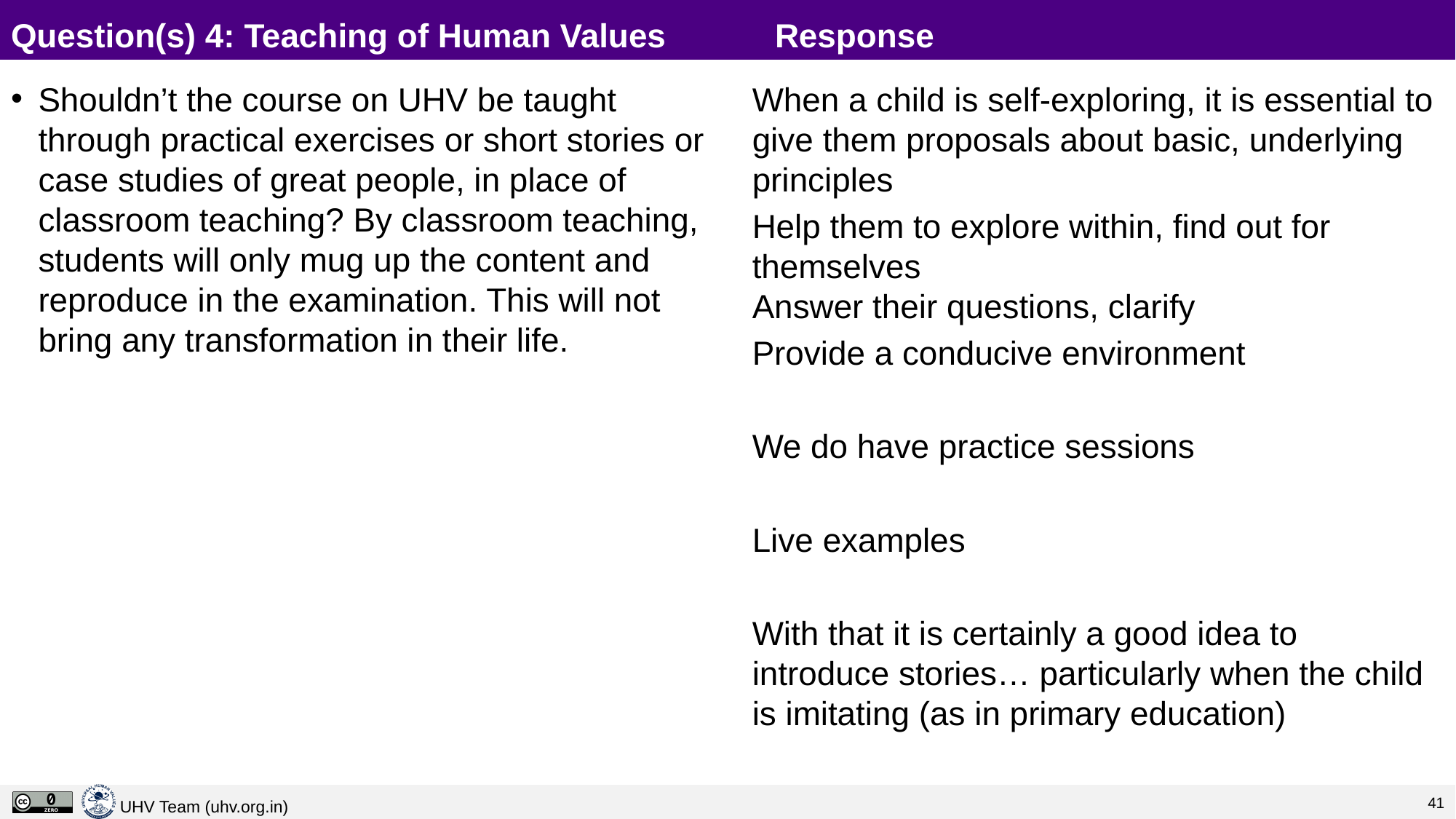

# Question(s) 4: Teaching of Human Values	Response
Shouldn’t the course on UHV be taught through practical exercises or short stories or case studies of great people, in place of classroom teaching? By classroom teaching, students will only mug up the content and reproduce in the examination. This will not bring any transformation in their life.

When a child is self-exploring, it is essential to give them proposals about basic, underlying principles
Help them to explore within, find out for themselves
Answer their questions, clarify
Provide a conducive environment

We do have practice sessions

Live examples

With that it is certainly a good idea to introduce stories… particularly when the child is imitating (as in primary education)